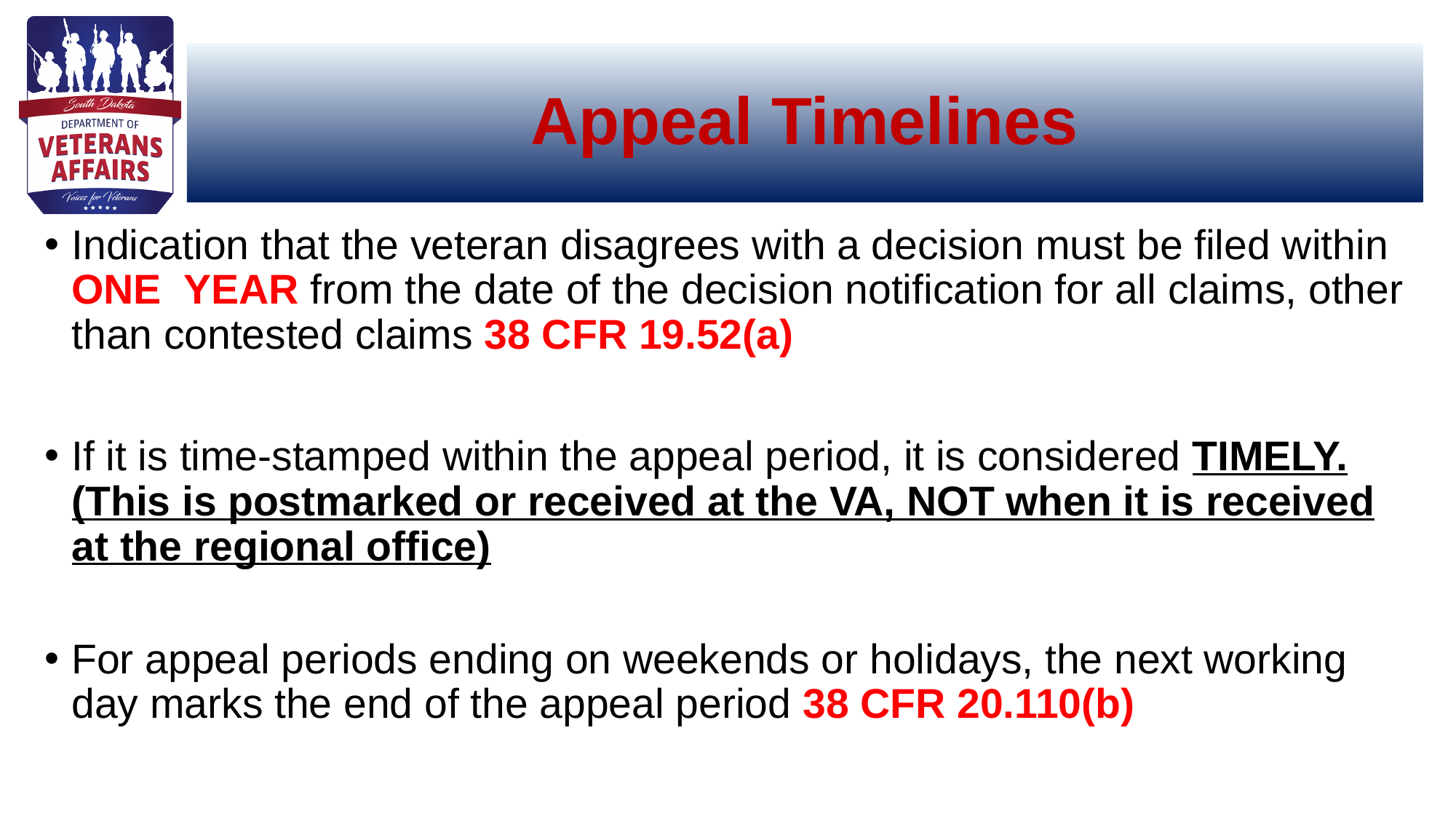

# Appeal Timelines
Indication that the veteran disagrees with a decision must be filed within ONE  YEAR from the date of the decision notification for all claims, other than contested claims 38 CFR 19.52(a)

If it is time-stamped within the appeal period, it is considered TIMELY. (This is postmarked or received at the VA, NOT when it is received at the regional office)

For appeal periods ending on weekends or holidays, the next working day marks the end of the appeal period 38 CFR 20.110(b)